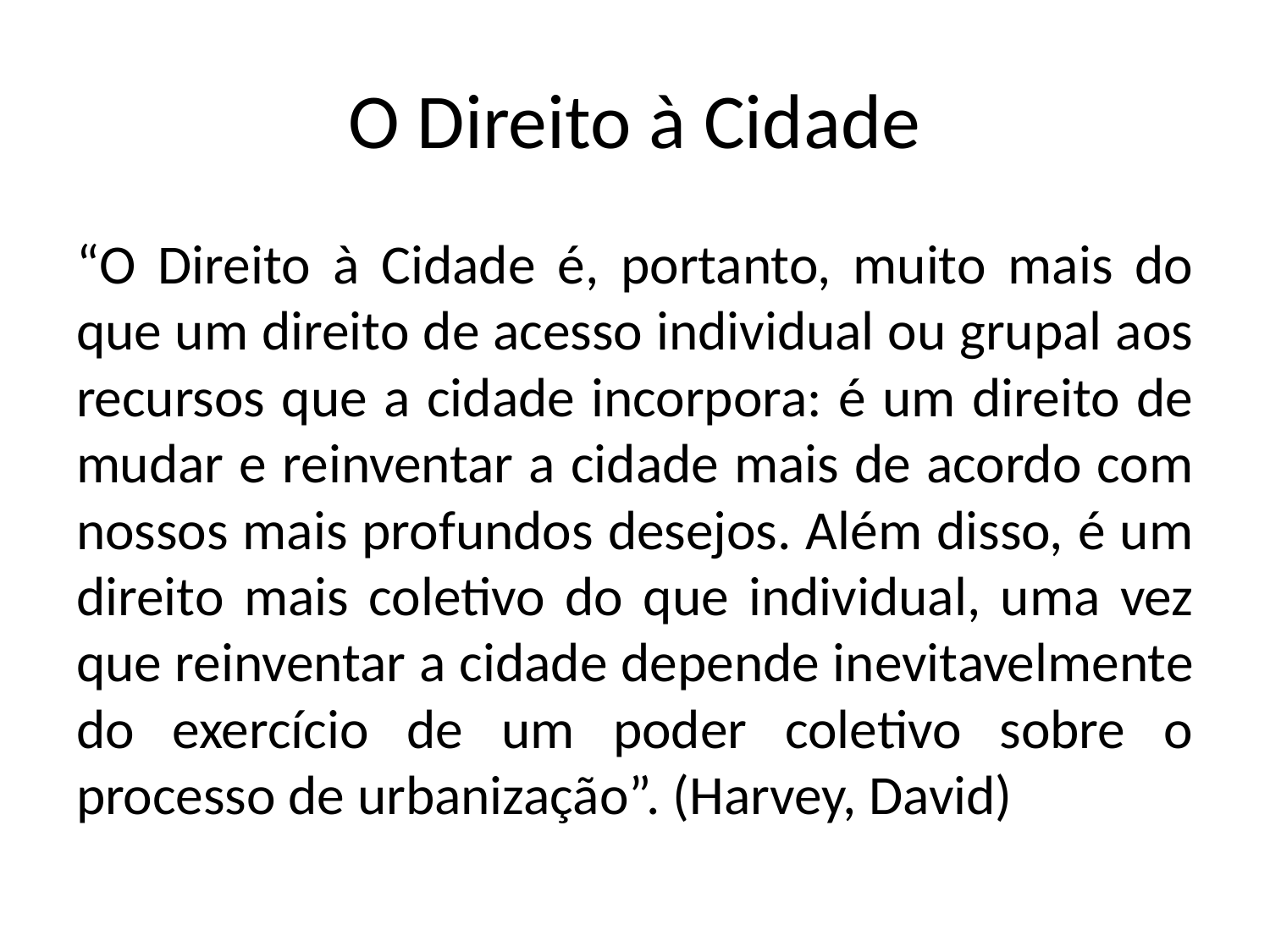

# O Direito à Cidade
“O Direito à Cidade é, portanto, muito mais do que um direito de acesso individual ou grupal aos recursos que a cidade incorpora: é um direito de mudar e reinventar a cidade mais de acordo com nossos mais profundos desejos. Além disso, é um direito mais coletivo do que individual, uma vez que reinventar a cidade depende inevitavelmente do exercício de um poder coletivo sobre o processo de urbanização”. (Harvey, David)